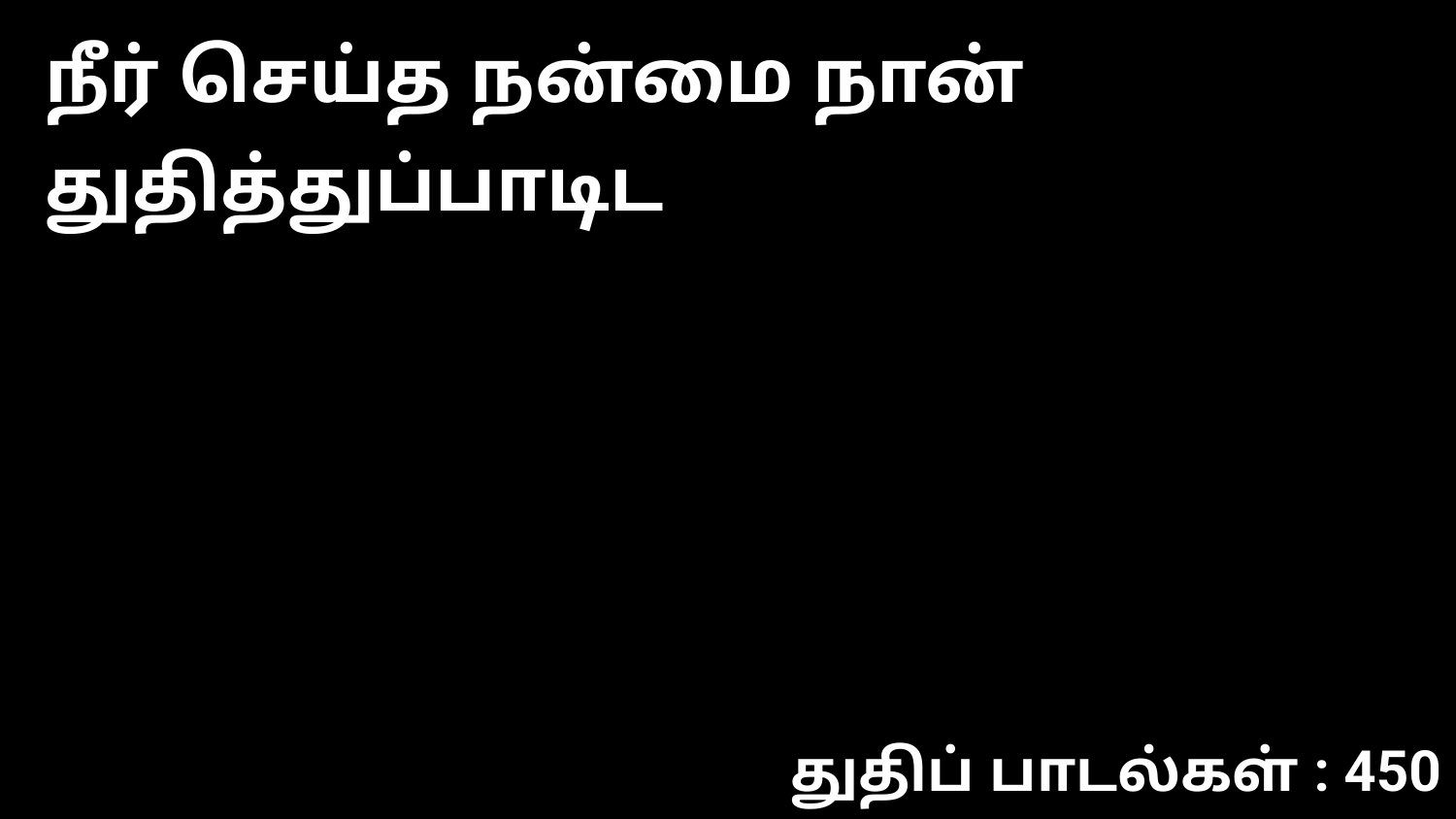

நீர் செய்த நன்மை நான் துதித்துப்பாடிட
துதிப் பாடல்கள் : 450